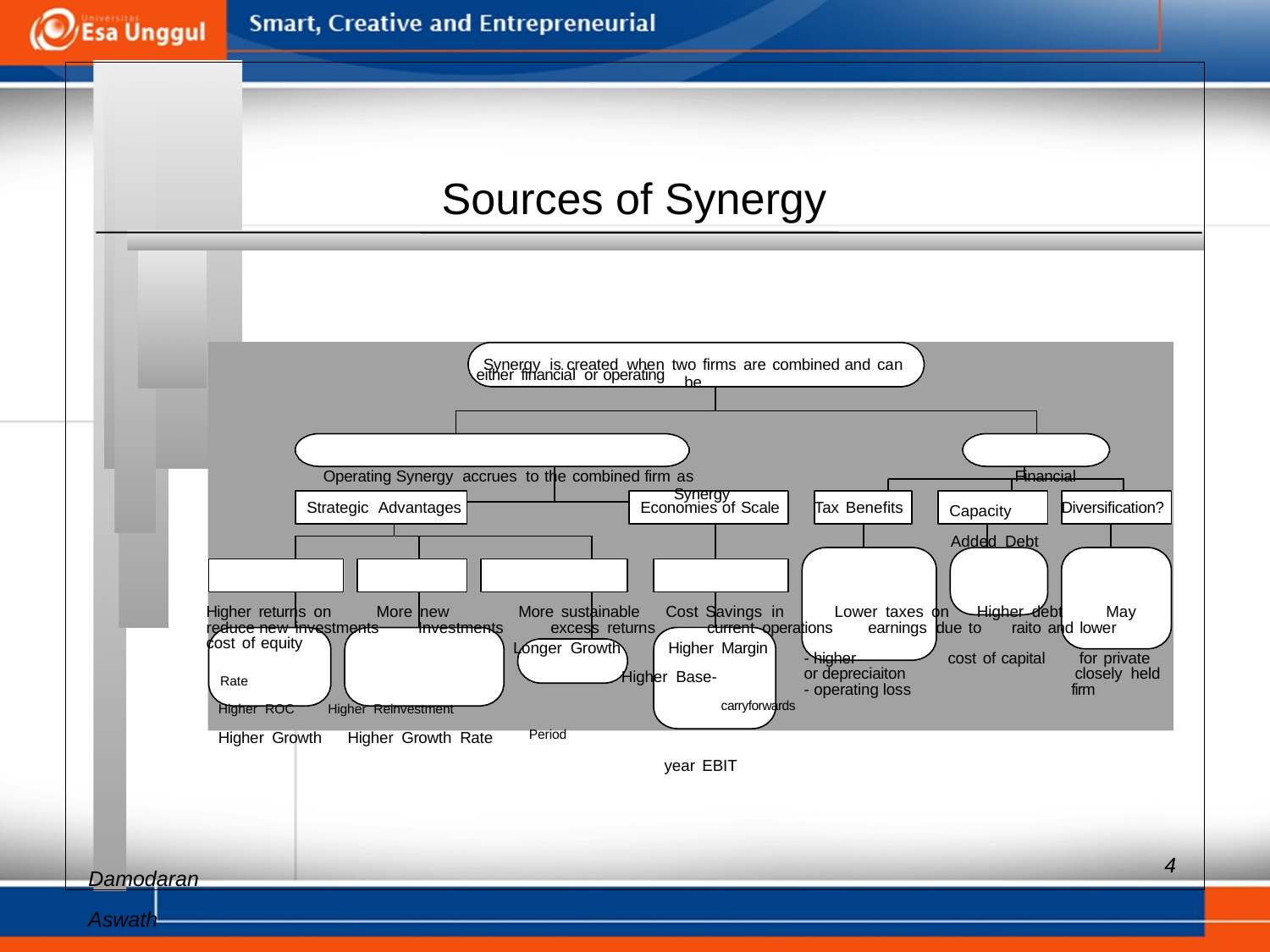

Sources of Synergy
Synergy  is created when two firms are combined and can be
Operating Synergy  accrues to the combined firm as                                                                        Financial  Synergy
Added Debt
Higher returns on          More new               More sustainable     Cost Savings  in           Lower taxes on      Higher debt         May reduce new investments        Investments          excess returns           current operations       earnings  due to      raito and lower     cost of equity
- higher                    cost of capital       for private or depreciaiton                                      closely held
- operating loss                                    firm
Higher ROC        Higher Reinvestment                                                                     carryforwards
Higher Growth     Higher Growth Rate        Period
year EBIT
Aswath

either financial or operating

Strategic  Advantages

Economies of Scale

Tax Benefits

Capacity

Diversification?

Longer Growth          Higher Margin
Rate                                                                                                 Higher Base-
4
Damodaran